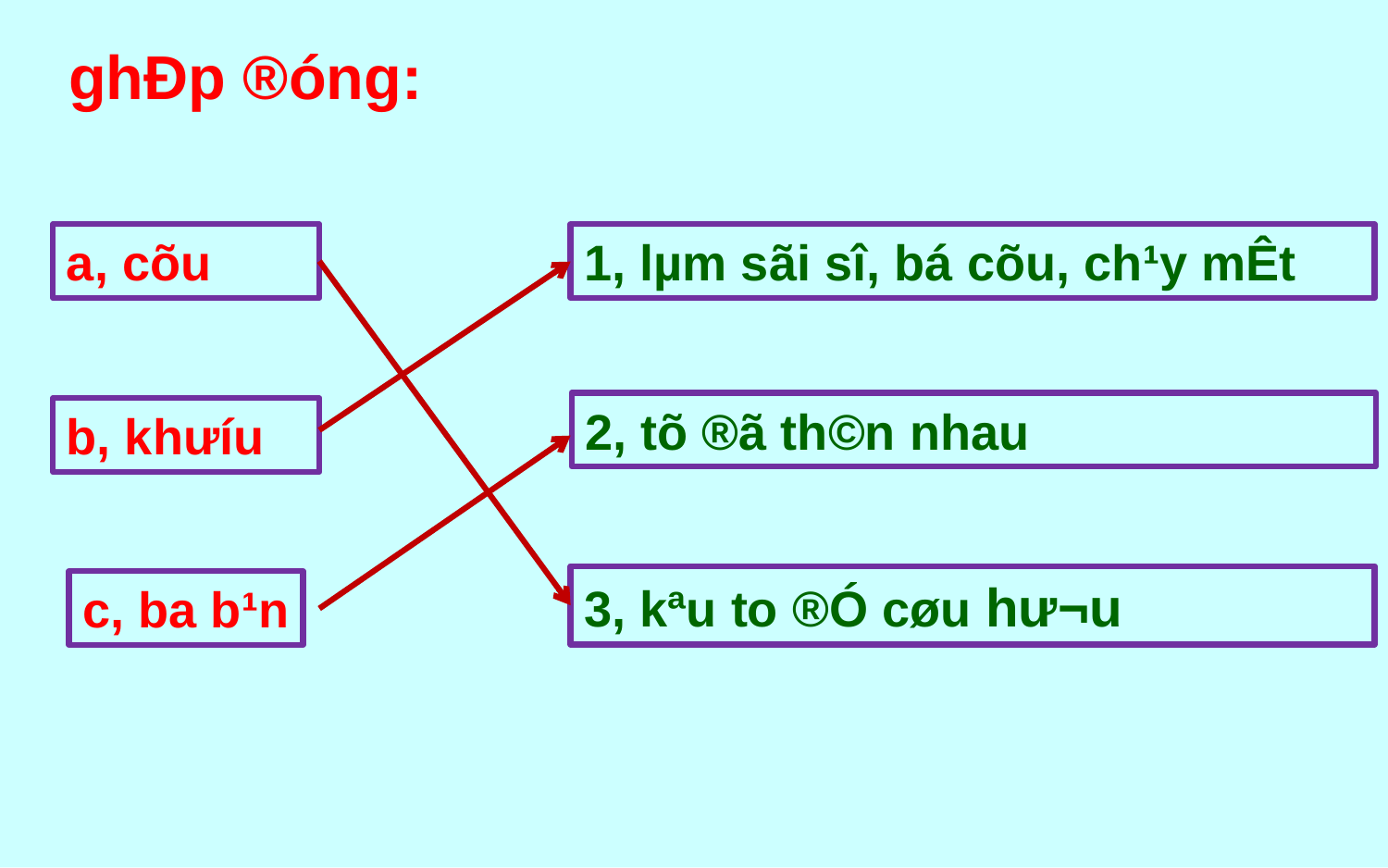

ghÐp ®óng:
1, lµm sãi sî, bá cõu, ch¹y mÊt
a, cõu
2, tõ ®ã th©n nhau
b, khưíu
3, kªu to ®Ó cøu hư¬u
c, ba b¹n